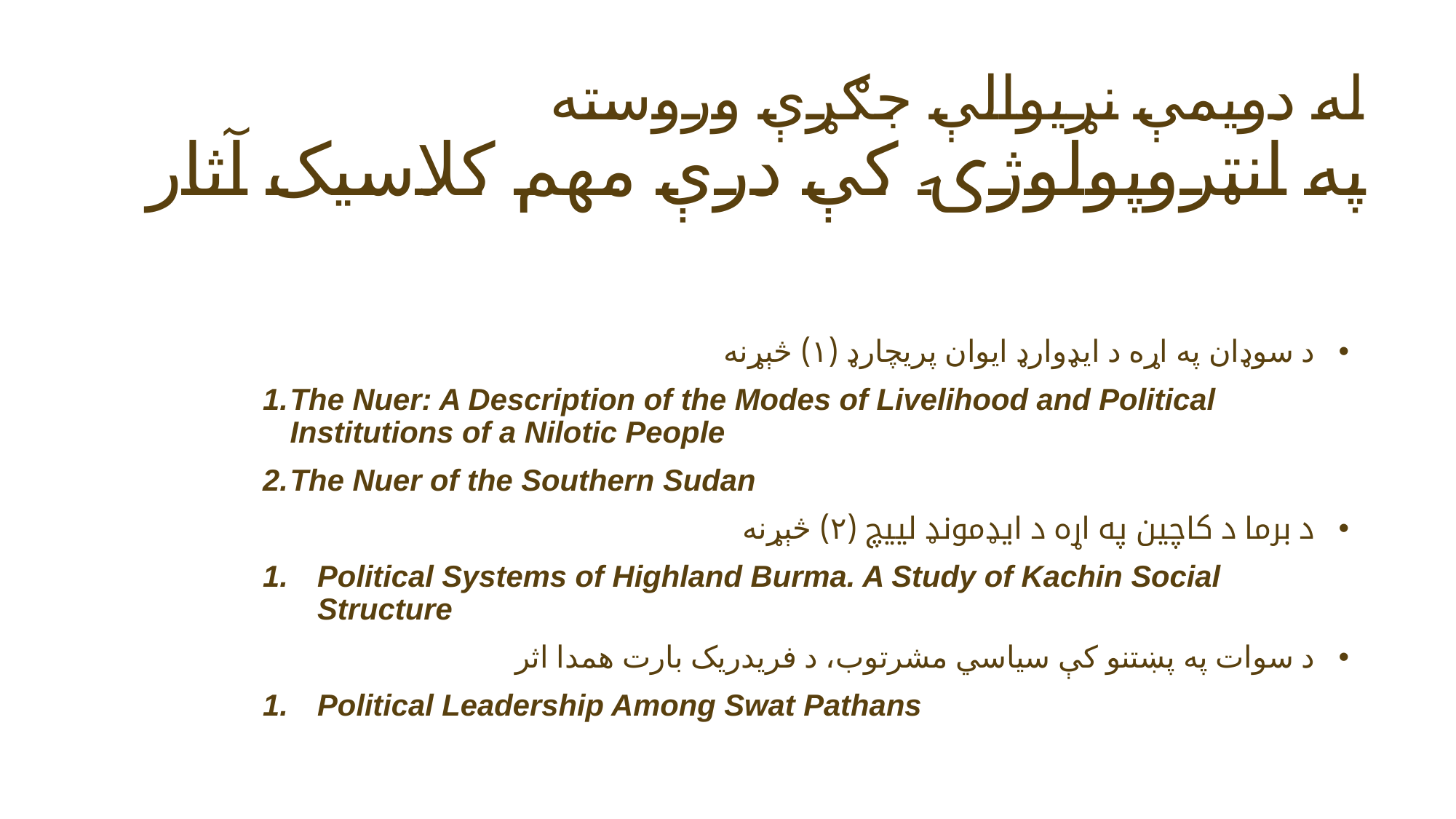

# له دویمې نړیوالې جګړې وروسته په انټروپولوژۍ کې درې مهم کلاسیک آثار
د سوډان په اړه د ایډوارډ ایوان پریچارډ (۱) څېړنه
The Nuer: A Description of the Modes of Livelihood and Political Institutions of a Nilotic People
The Nuer of the Southern Sudan
د برما د کاچین په اړه د ایډمونډ لییچ (۲) څېړنه
Political Systems of Highland Burma. A Study of Kachin Social Structure
د سوات په پښتنو کې سیاسي مشرتوب، د فریدریک بارت همدا اثر
Political Leadership Among Swat Pathans
8